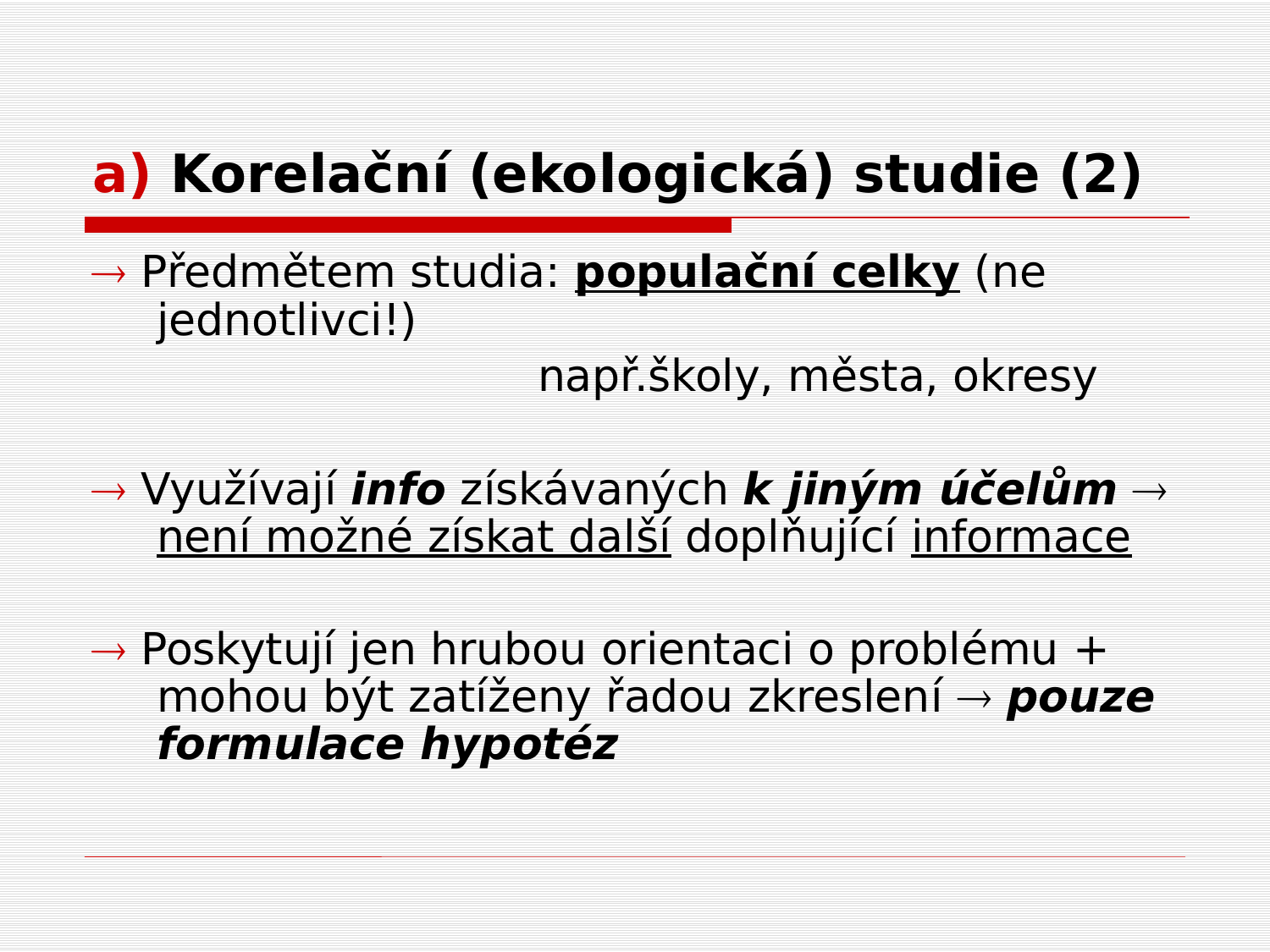

# a) Korelační (ekologická) studie (2)
→ Předmětem studia: populační celky (ne jednotlivci!)
				např.školy, města, okresy

→ Využívají info získávaných k jiným účelům → není možné získat další doplňující informace

→ Poskytují jen hrubou orientaci o problému + mohou být zatíženy řadou zkreslení → pouze formulace hypotéz